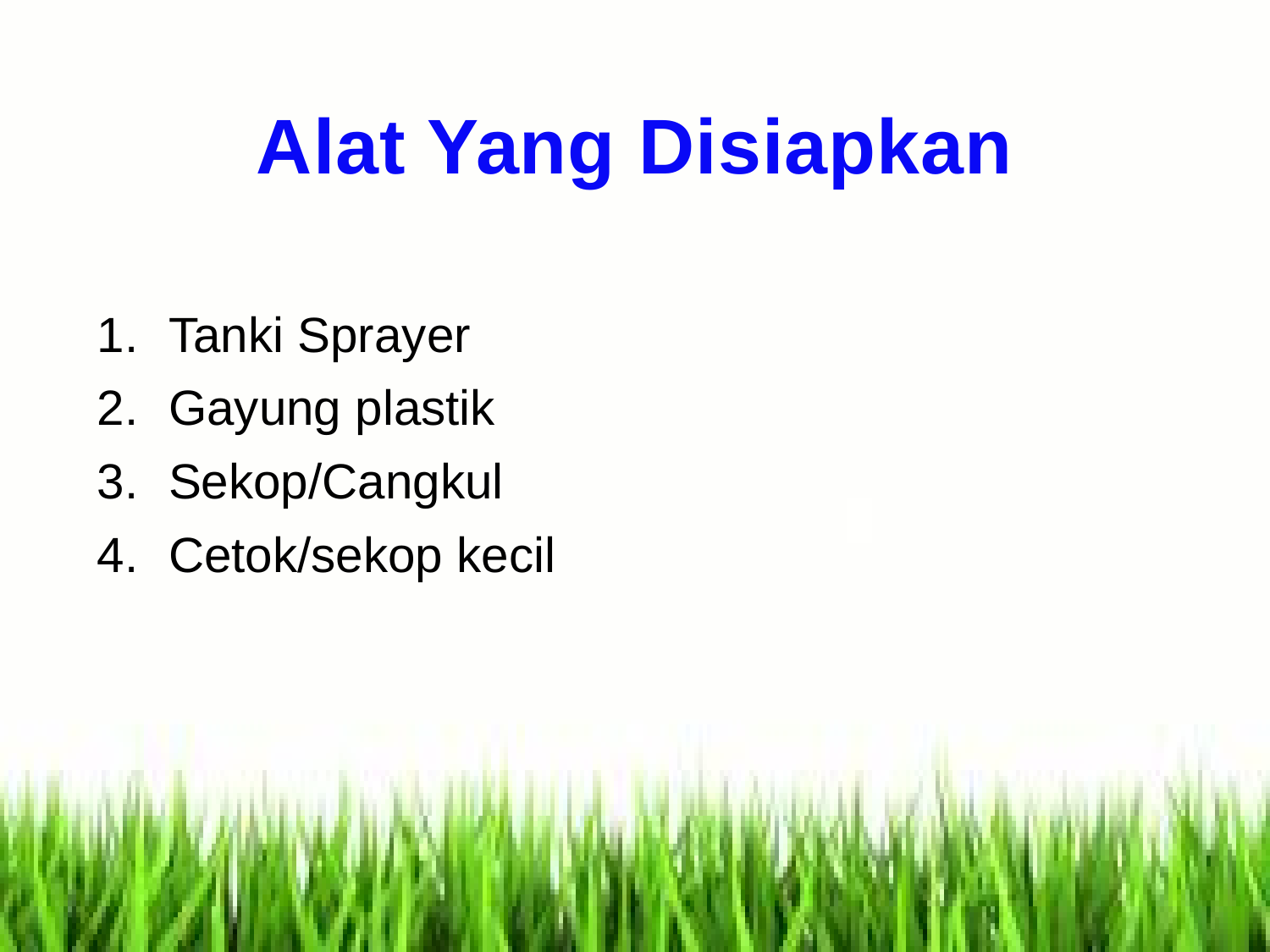

# Alat Yang Disiapkan
Tanki Sprayer
Gayung plastik
Sekop/Cangkul
Cetok/sekop kecil